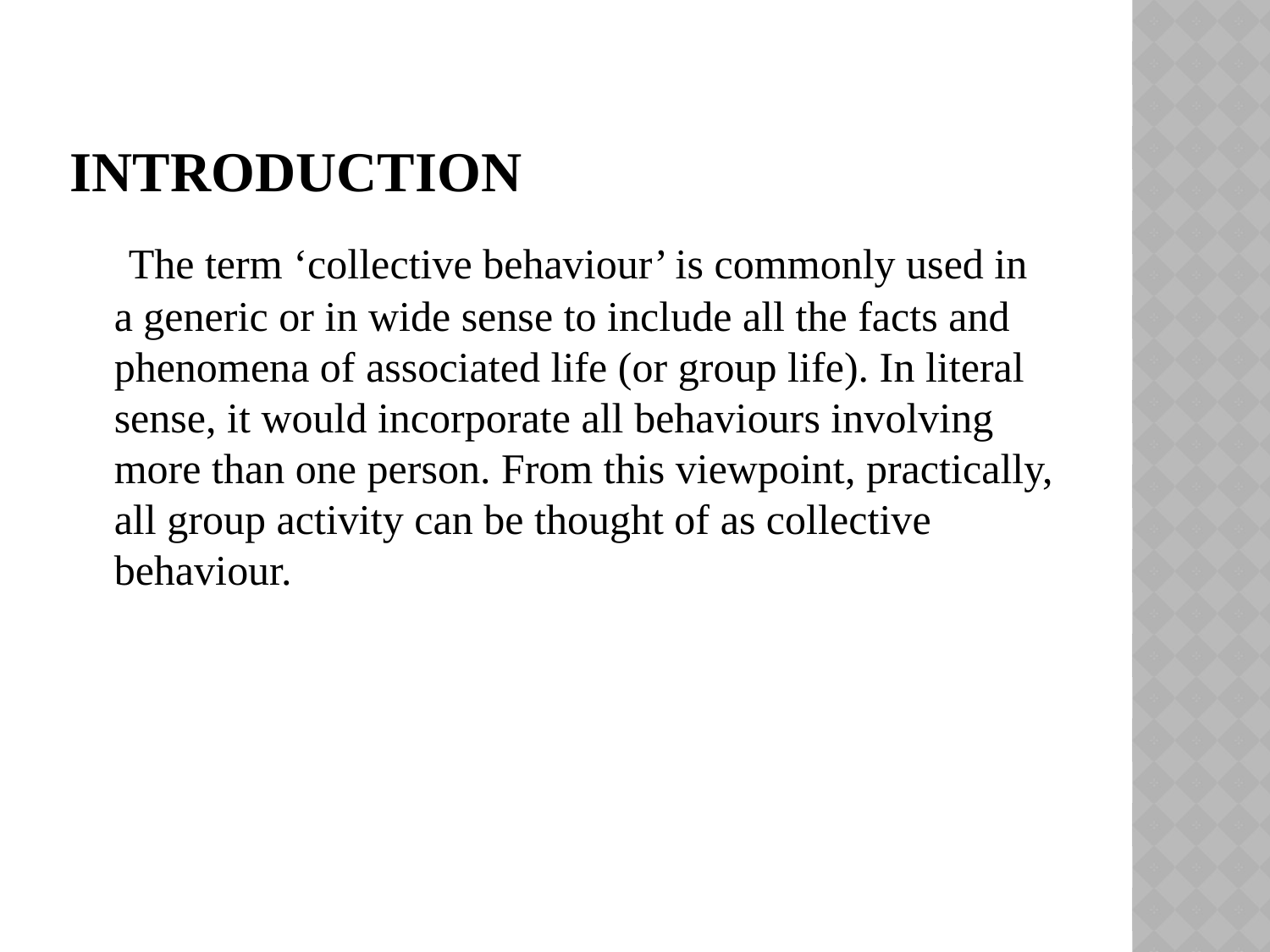

# Introduction
    The term ‘collective behaviour’ is commonly used in a generic or in wide sense to include all the facts and phenomena of associated life (or group life). In literal sense, it would incorporate all behaviours involving more than one person. From this viewpoint, practically, all group activity can be thought of as collective behaviour.